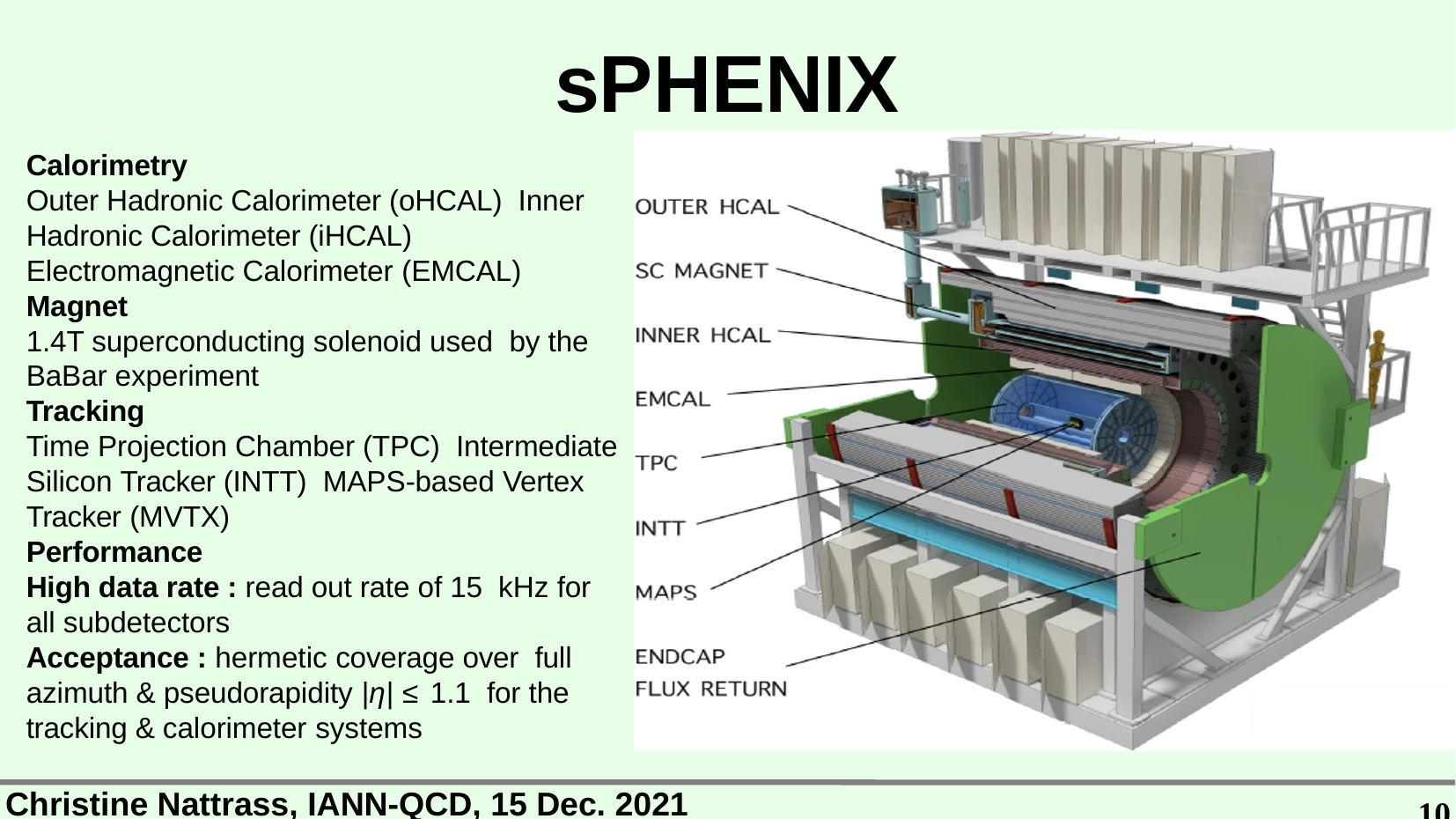

sPHENIX

Calorimetry
Outer Hadronic Calorimeter (oHCAL)  Inner Hadronic Calorimeter (iHCAL)  Electromagnetic Calorimeter (EMCAL)
Magnet
1.4T superconducting solenoid used  by the BaBar experiment
Tracking
Time Projection Chamber (TPC)  Intermediate Silicon Tracker (INTT)  MAPS-based Vertex Tracker (MVTX)
Performance
High data rate : read out rate of 15  kHz for all subdetectors
Acceptance : hermetic coverage over  full azimuth & pseudorapidity |η| ≤ 1.1  for the tracking & calorimeter systems